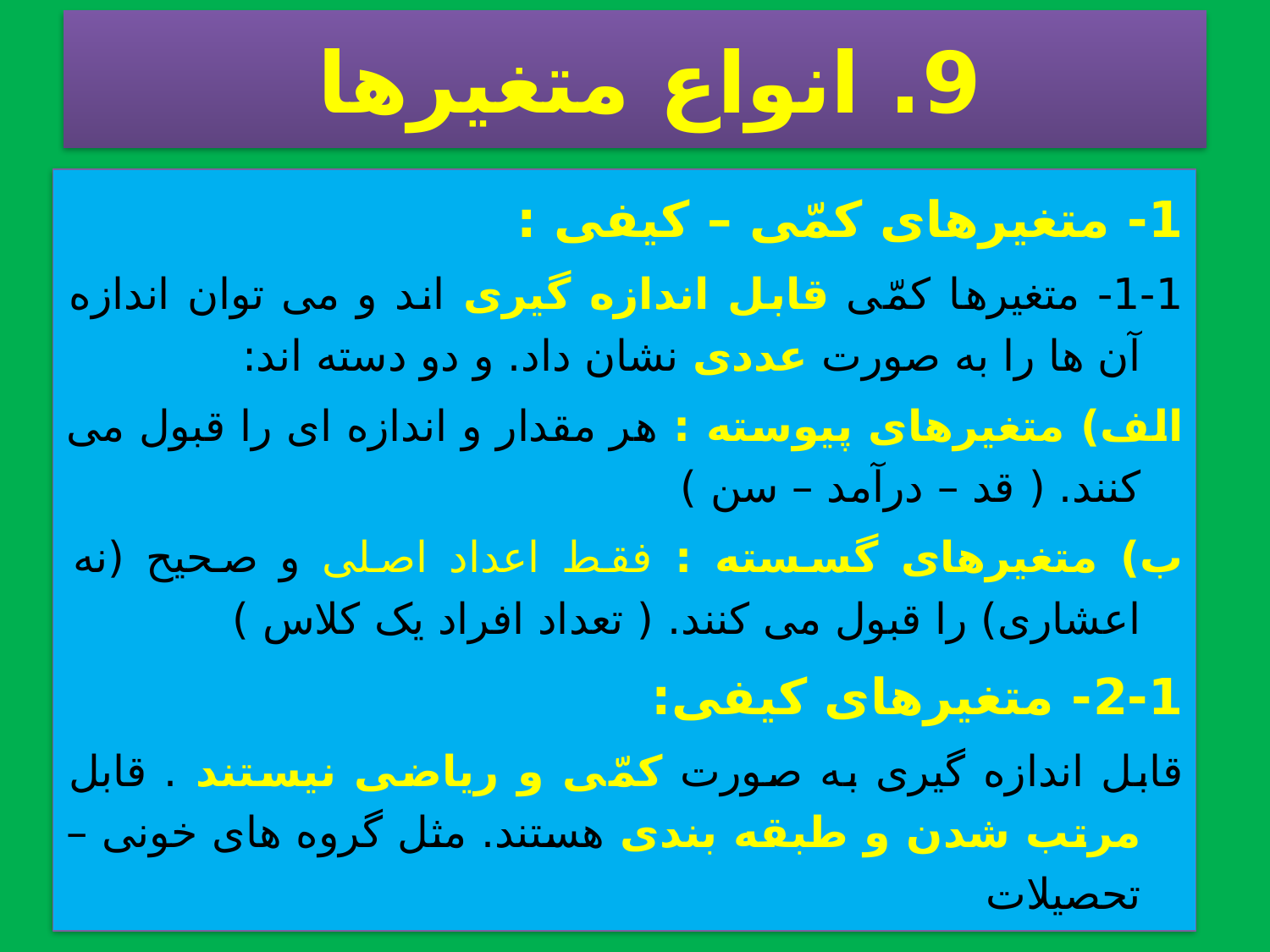

# 9. انواع متغیرها
1- متغیرهای کمّی – کیفی :
1-1- متغیرها کمّی قابل اندازه گیری اند و می توان اندازه آن ها را به صورت عددی نشان داد. و دو دسته اند:
الف) متغیرهای پیوسته : هر مقدار و اندازه ای را قبول می کنند. ( قد – درآمد – سن )
ب) متغیرهای گسسته : فقط اعداد اصلی و صحیح (نه اعشاری) را قبول می کنند. ( تعداد افراد یک کلاس )
2-1- متغیرهای کیفی:
قابل اندازه گیری به صورت کمّی و ریاضی نیستند . قابل مرتب شدن و طبقه بندی هستند. مثل گروه های خونی – تحصیلات